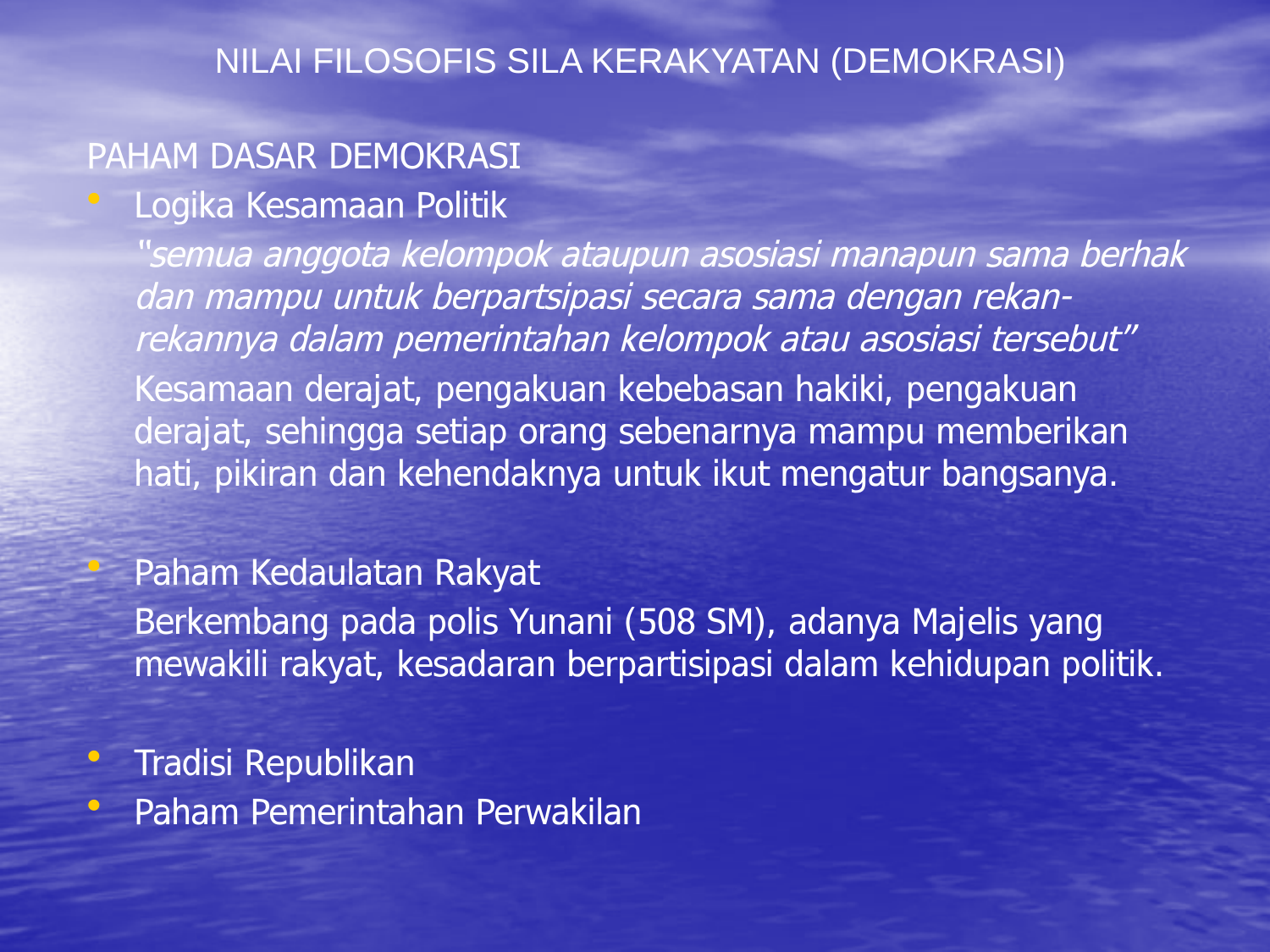

NILAI FILOSOFIS SILA KERAKYATAN (DEMOKRASI)
PAHAM DASAR DEMOKRASI
Logika Kesamaan Politik
	“semua anggota kelompok ataupun asosiasi manapun sama berhak dan mampu untuk berpartsipasi secara sama dengan rekan-rekannya dalam pemerintahan kelompok atau asosiasi tersebut”
	Kesamaan derajat, pengakuan kebebasan hakiki, pengakuan derajat, sehingga setiap orang sebenarnya mampu memberikan hati, pikiran dan kehendaknya untuk ikut mengatur bangsanya.

Paham Kedaulatan Rakyat
	Berkembang pada polis Yunani (508 SM), adanya Majelis yang mewakili rakyat, kesadaran berpartisipasi dalam kehidupan politik.

Tradisi Republikan
Paham Pemerintahan Perwakilan